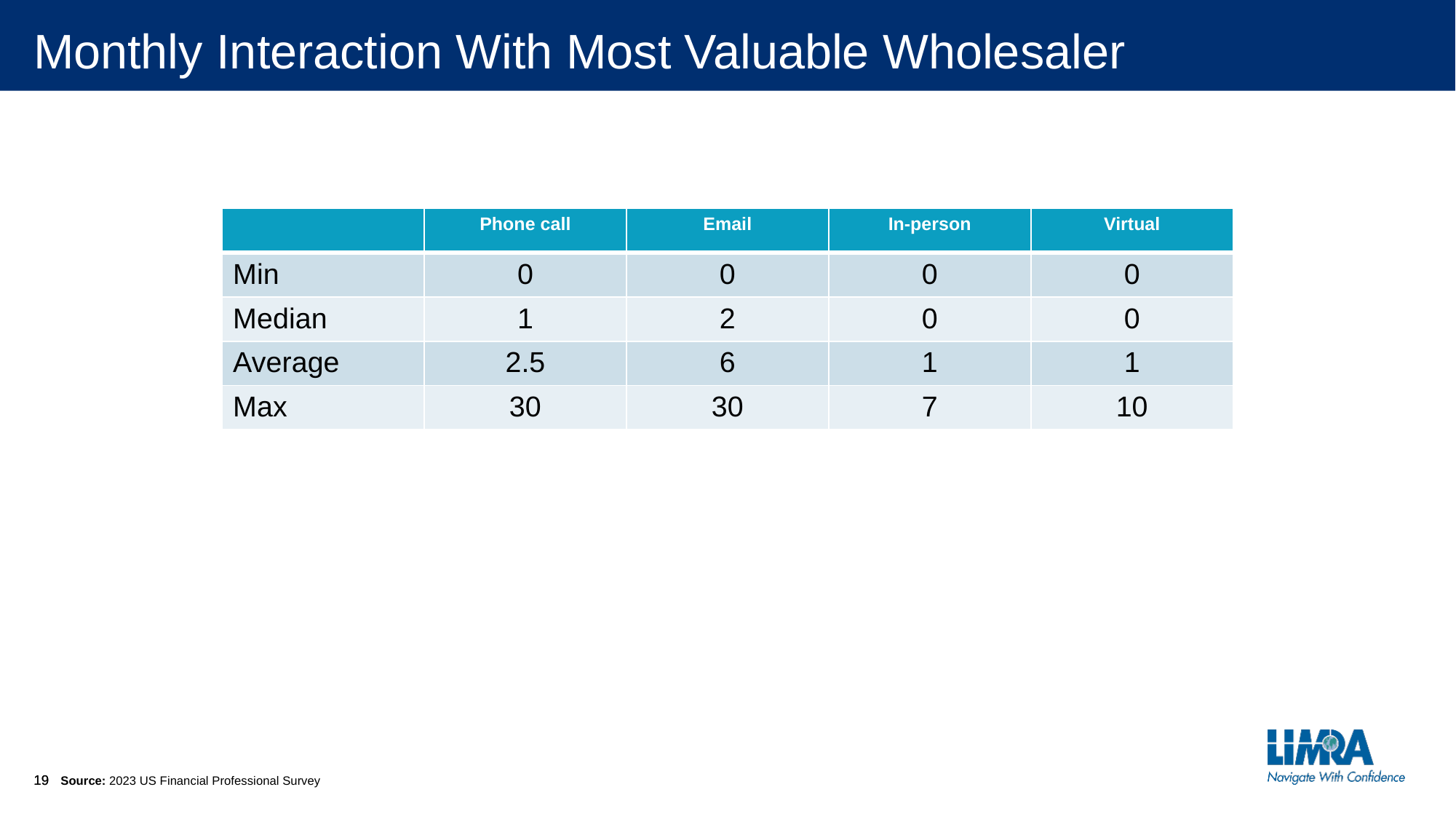

# Monthly Interaction With Most Valuable Wholesaler
|  | Phone call | Email | In-person | Virtual |
| --- | --- | --- | --- | --- |
| Min | 0 | 0 | 0 | 0 |
| Median | 1 | 2 | 0 | 0 |
| Average | 2.5 | 6 | 1 | 1 |
| Max | 30 | 30 | 7 | 10 |
Source: 2023 US Financial Professional Survey
19
19